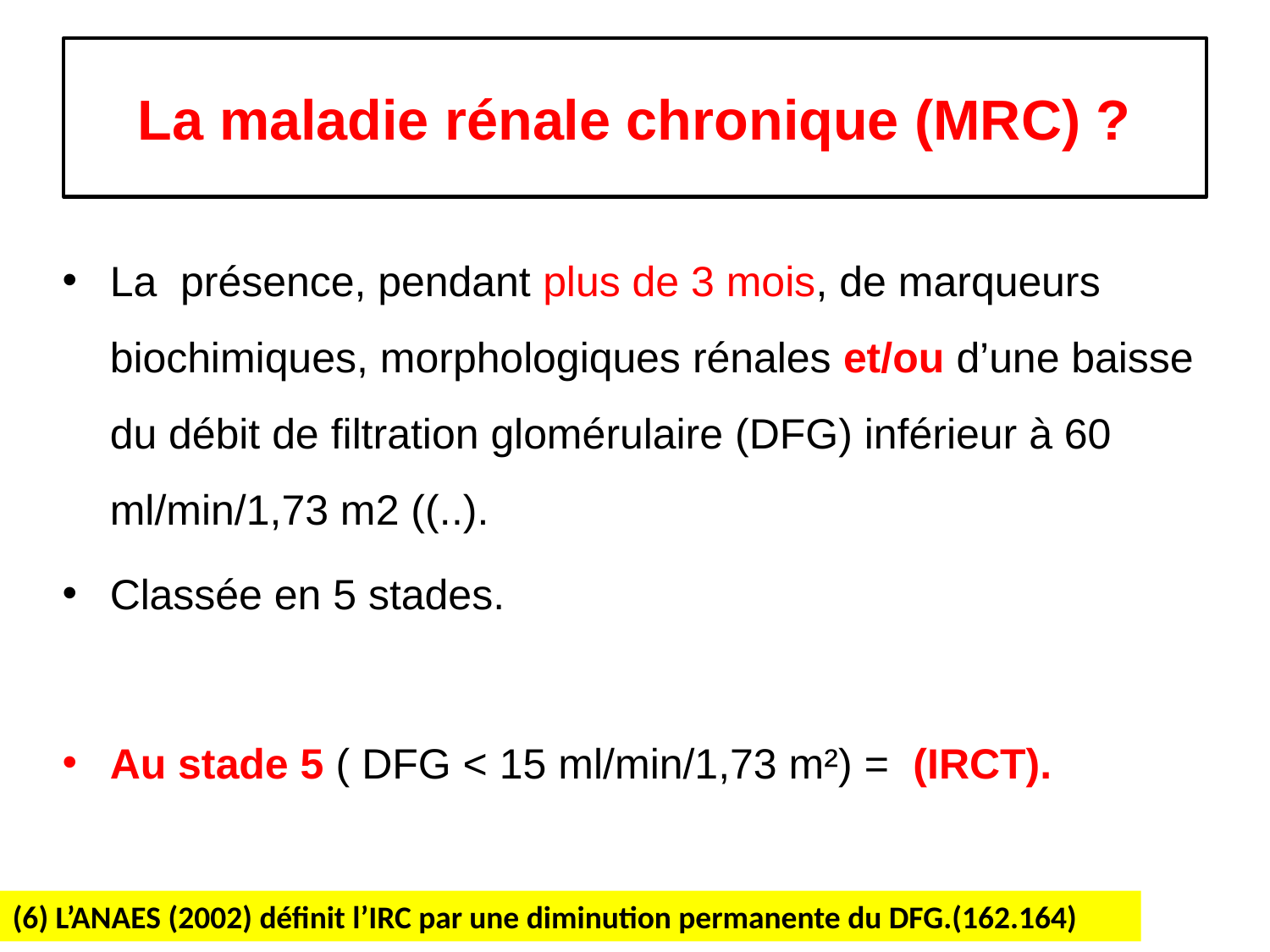

# La maladie rénale chronique (MRC) ?
La  présence, pendant plus de 3 mois, de marqueurs biochimiques, morphologiques rénales et/ou d’une baisse du débit de filtration glomérulaire (DFG) inférieur à 60 ml/min/1,73 m2 ((..).
Classée en 5 stades.

Au stade 5 ( DFG < 15 ml/min/1,73 m²) =  (IRCT).

(6) L’ANAES (2002) définit l’IRC par une diminution permanente du DFG.(162.164)